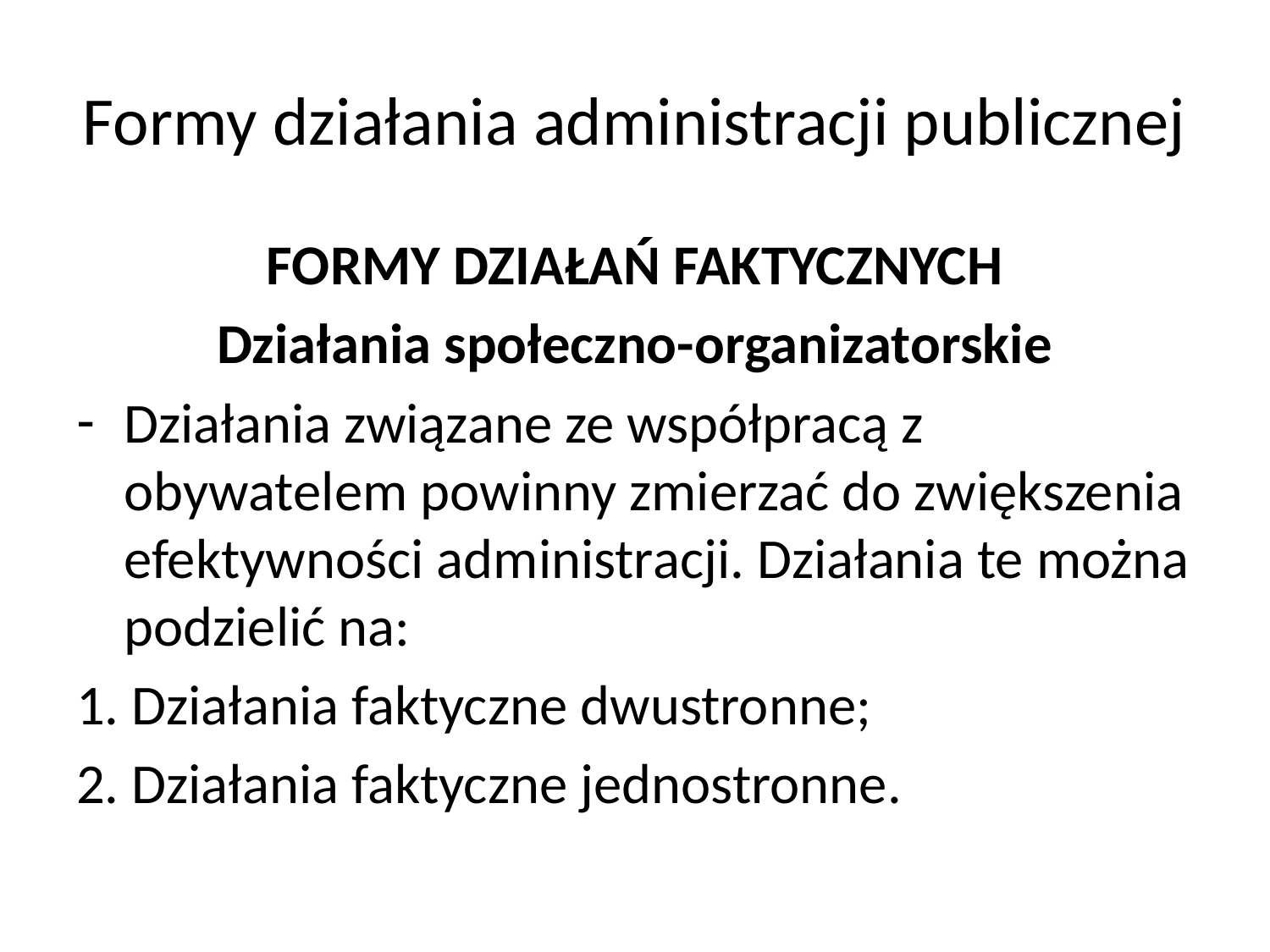

# Formy działania administracji publicznej
FORMY DZIAŁAŃ FAKTYCZNYCH
Działania społeczno-organizatorskie
Działania związane ze współpracą z obywatelem powinny zmierzać do zwiększenia efektywności administracji. Działania te można podzielić na:
1. Działania faktyczne dwustronne;
2. Działania faktyczne jednostronne.